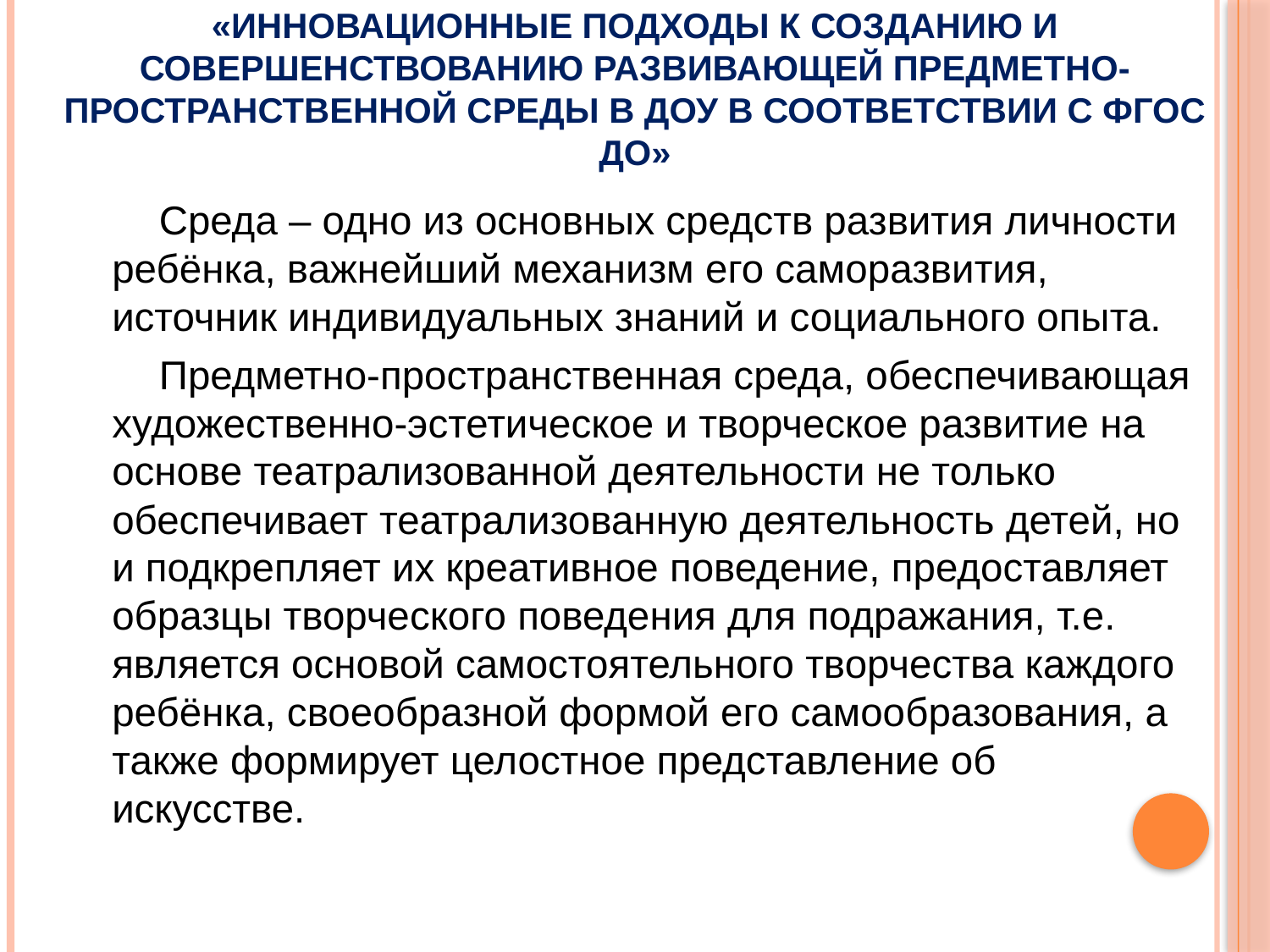

# «Инновационные подходы к созданию и совершенствованию развивающей предметно-пространственной среды в ДОУ в соответствии с ФГОС ДО»
Среда – одно из основных средств развития личности ребёнка, важнейший механизм его саморазвития, источник индивидуальных знаний и социального опыта.
Предметно-пространственная среда, обеспечивающая художественно-эстетическое и творческое развитие на основе театрализованной деятельности не только обеспечивает театрализованную деятельность детей, но и подкрепляет их креативное поведение, предоставляет образцы творческого поведения для подражания, т.е. является основой самостоятельного творчества каждого ребёнка, своеобразной формой его самообразования, а также формирует целостное представление об искусстве.